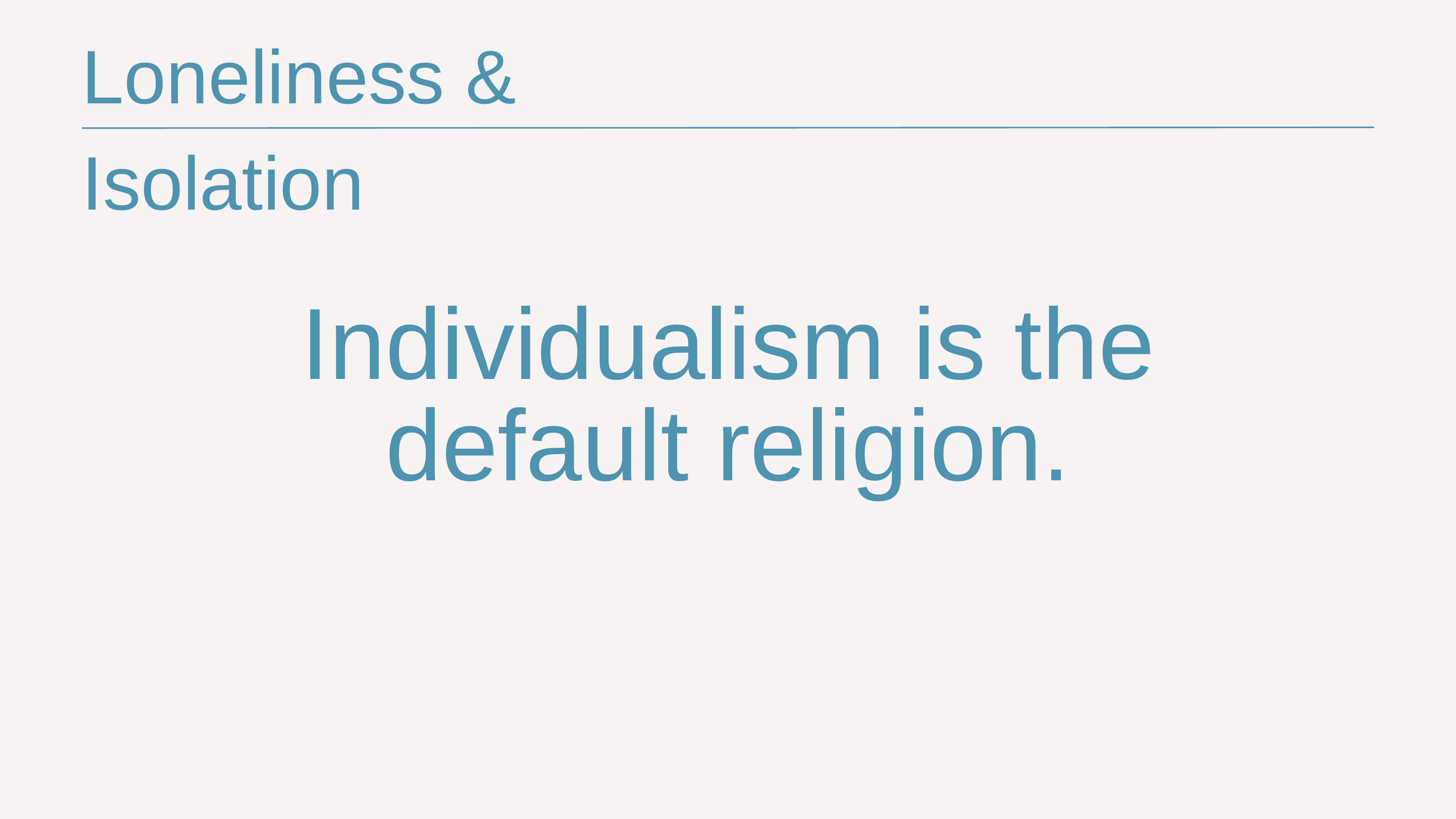

Loneliness & Isolation

Individualism is the
default religion.